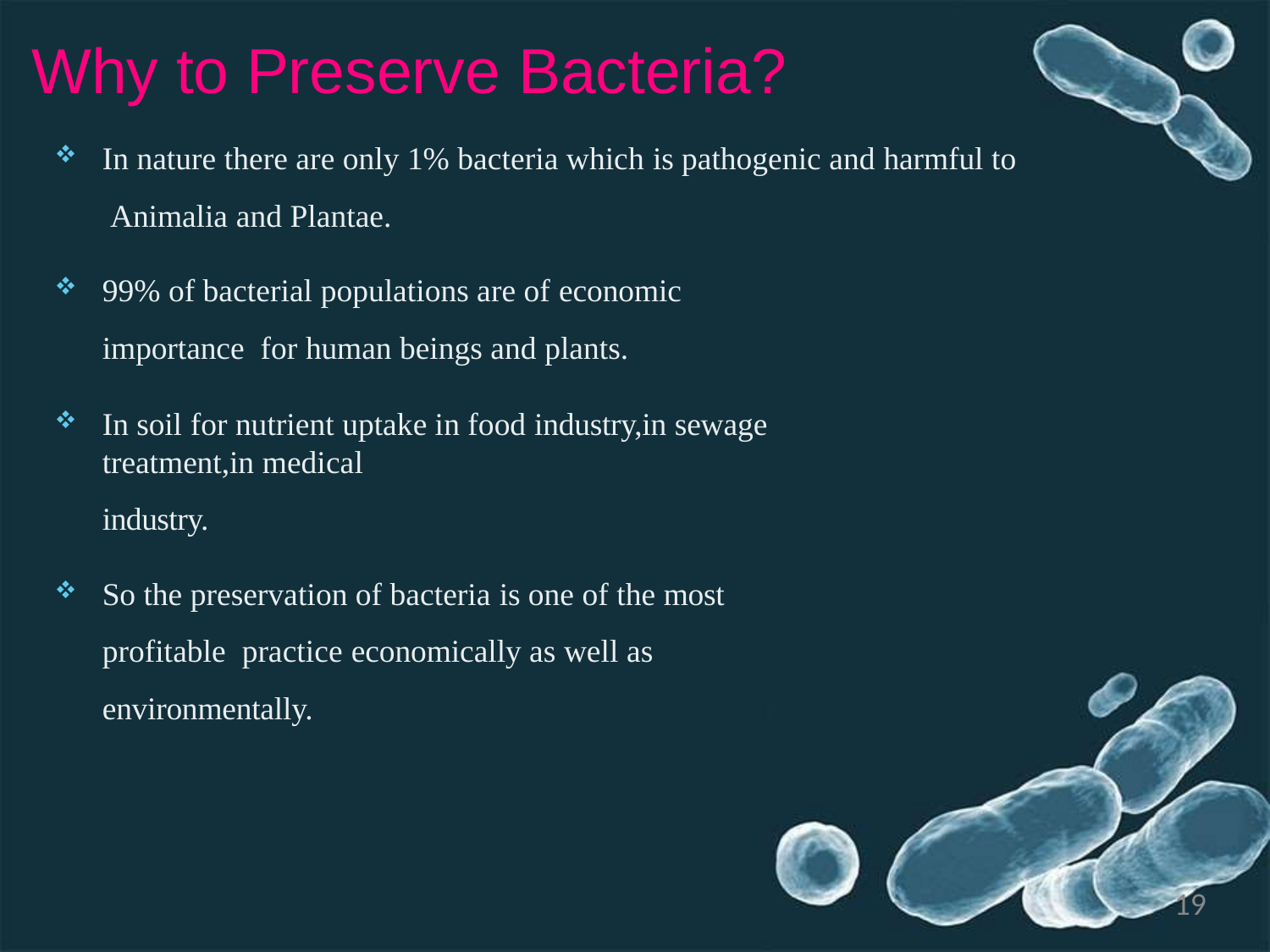

# Why to Preserve Bacteria?
In nature there are only 1% bacteria which is pathogenic and harmful to  Animalia and Plantae.
99% of bacterial populations are of economic importance  for human beings and plants.

In soil for nutrient uptake in food industry,in sewage treatment,in medical
industry.
So the preservation of bacteria is one of the most profitable  practice economically as well as environmentally.
19